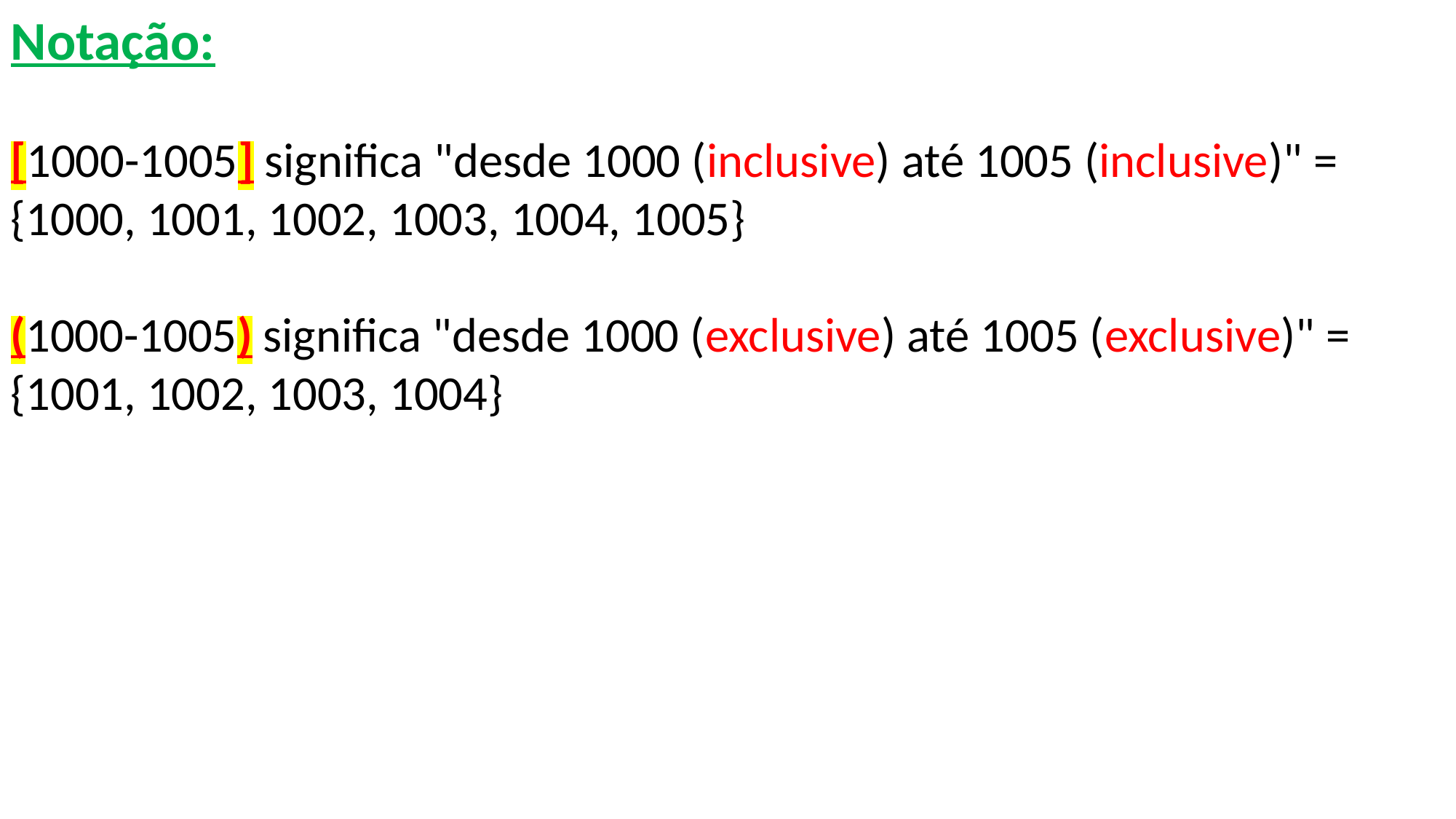

Notação:
[1000-1005] significa "desde 1000 (inclusive) até 1005 (inclusive)" = {1000, 1001, 1002, 1003, 1004, 1005}
(1000-1005) significa "desde 1000 (exclusive) até 1005 (exclusive)" = {1001, 1002, 1003, 1004}